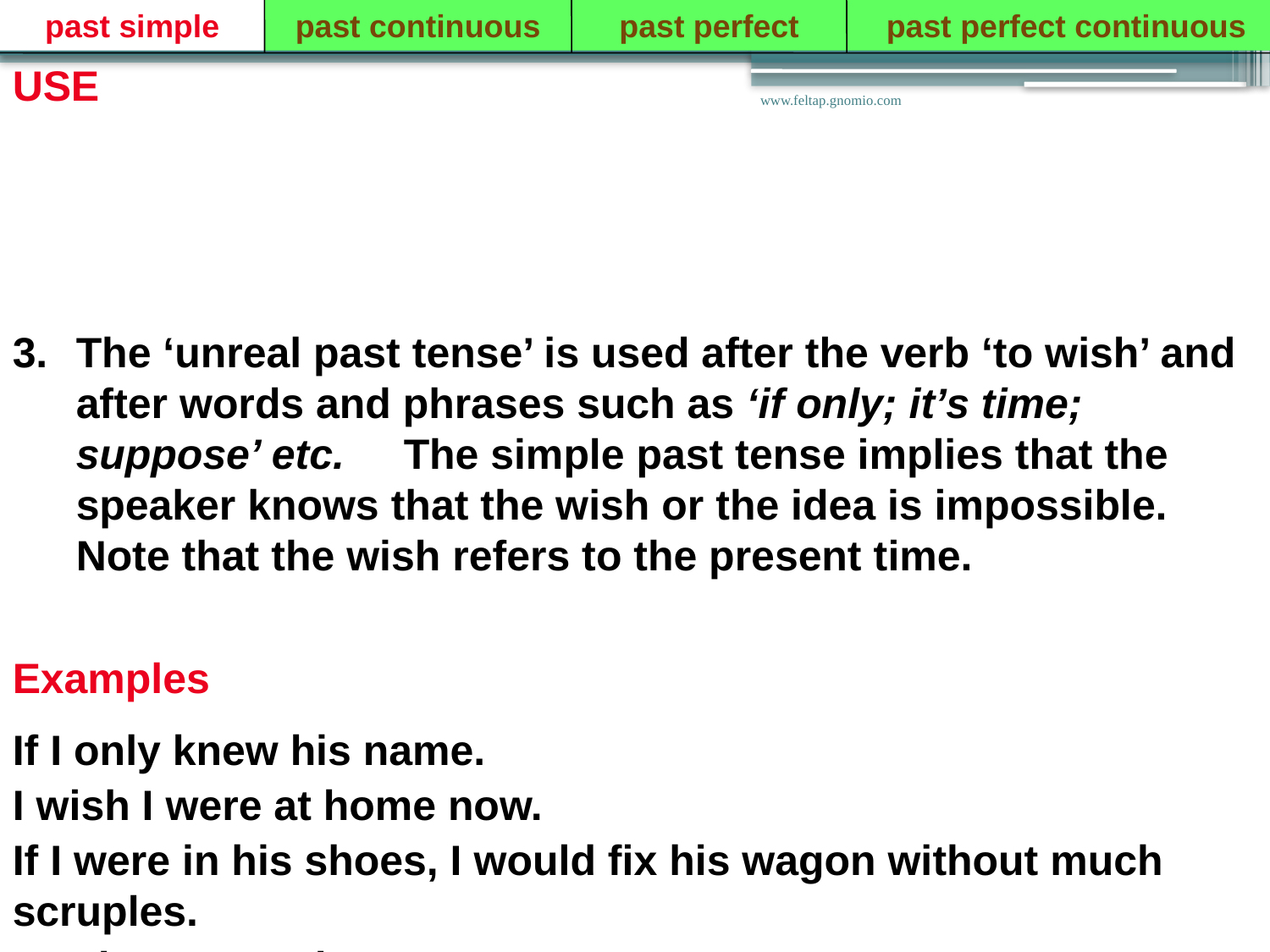

past simple
past continuous

past perfect

  past perfect continuous

USE
For actions completed at a definite time in the past.
For actions which are already completed in the past: the time is understood but not stated.
The ‘unreal past tense’ is used after the verb ‘to wish’ and after words and phrases such as ‘if only; it’s time; suppose’ etc.     The simple past tense implies that the speaker knows that the wish or the idea is impossible. Note that the wish refers to the present time.
www.feltap.gnomio.com
Examples
If I only knew his name.
I wish I were at home now.
If I were in his shoes, I would fix his wagon without much scruples.
It’s time I went home.